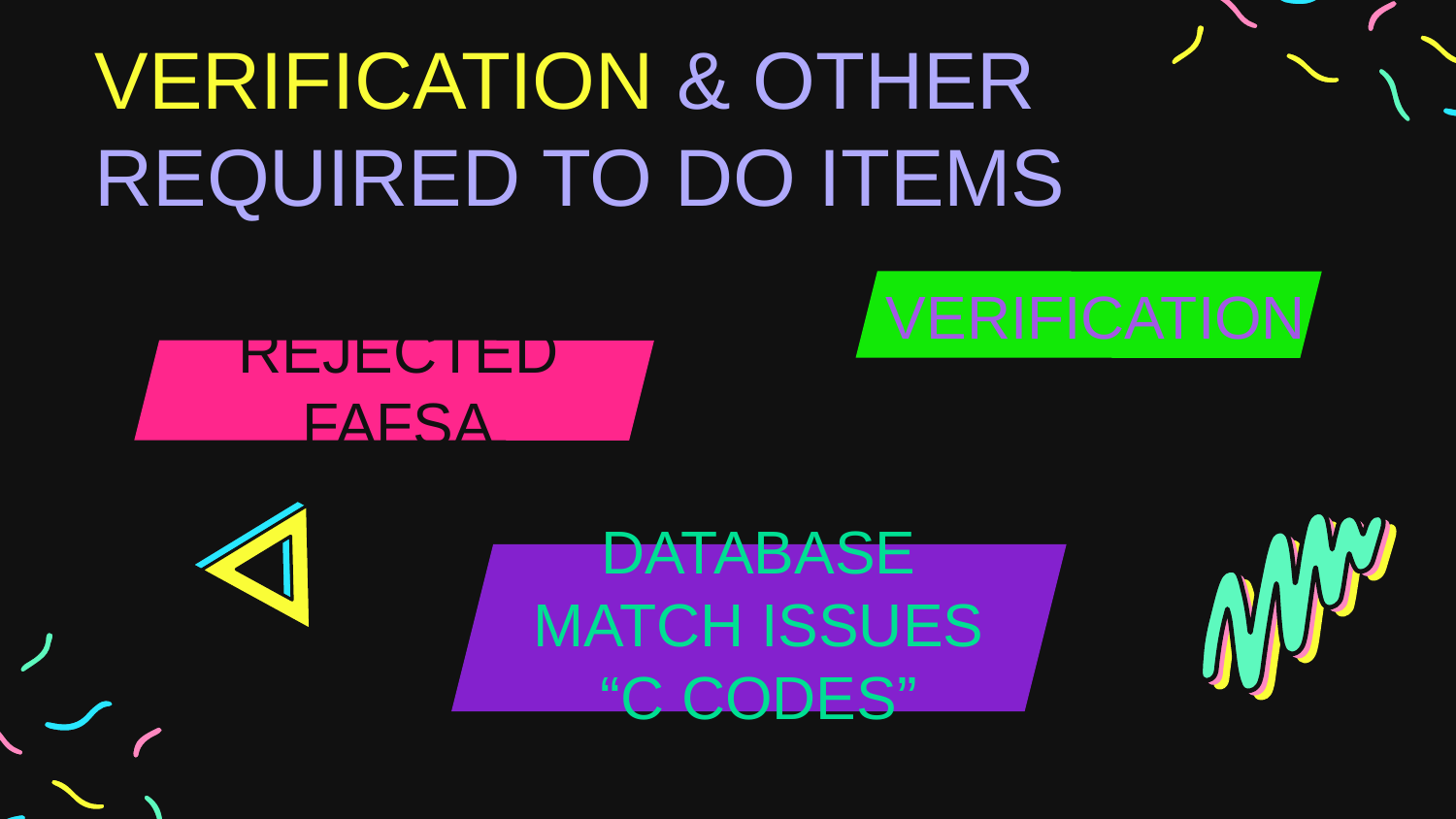

# VERIFICATION & OTHER REQUIRED TO DO ITEMS

VERIFICATION

REJECTED FAFSA

DATABASE MATCH ISSUES “C CODES”